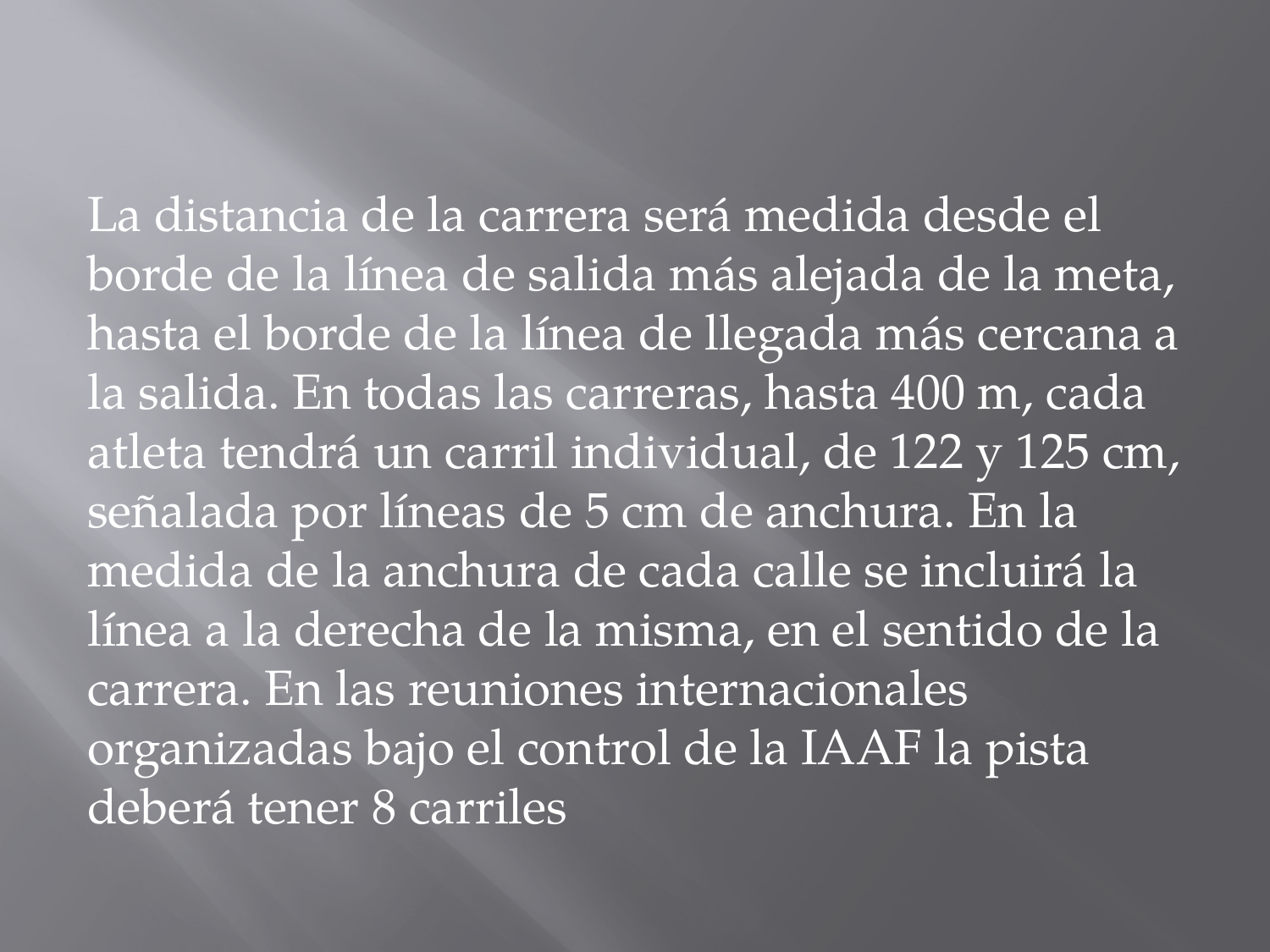

La distancia de la carrera será medida desde el borde de la línea de salida más alejada de la meta, hasta el borde de la línea de llegada más cercana a la salida. En todas las carreras, hasta 400 m, cada atleta tendrá un carril individual, de 122 y 125 cm, señalada por líneas de 5 cm de anchura. En la medida de la anchura de cada calle se incluirá la línea a la derecha de la misma, en el sentido de la carrera. En las reuniones internacionales organizadas bajo el control de la IAAF la pista deberá tener 8 carriles